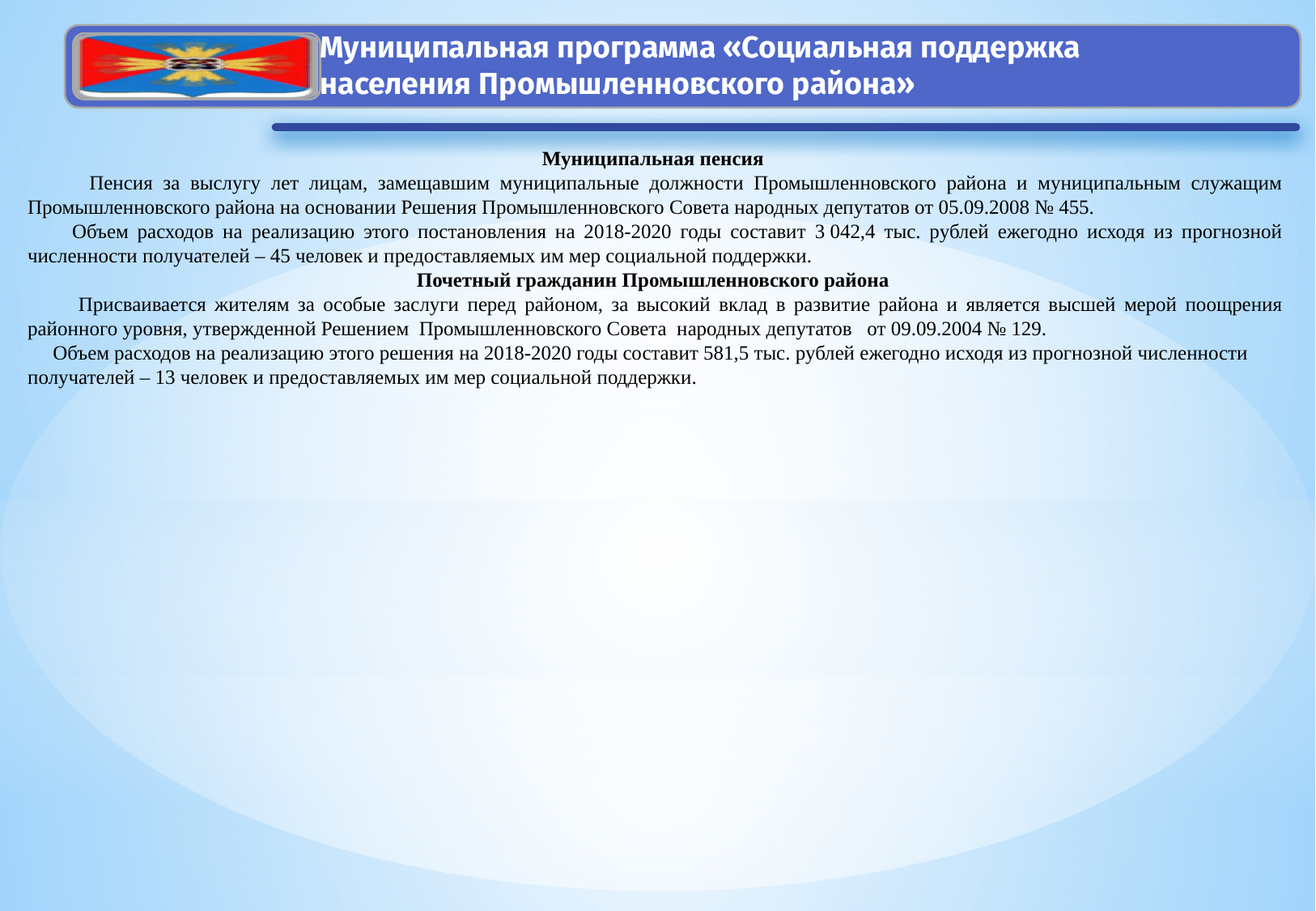

Муниципальная программа «Социальная поддержка населения Промышленновского района»
Муниципальная пенсия
      Пенсия за выслугу лет лицам, замещавшим муниципальные должности Промышленновского района и муниципальным служащим Промышленновского района на основании Решения Промышленновского Совета народных депутатов от 05.09.2008 № 455.
     Объем расходов на реализацию этого постановления на 2018-2020 годы составит 3 042,4 тыс. рублей ежегодно исходя из прогнозной численности получателей – 45 человек и предоставляемых им мер социальной поддержки.
Почетный гражданин Промышленновского района
      Присваивается жителям за особые заслуги перед районом, за высокий вклад в развитие района и является высшей мерой поощрения районного уровня, утвержденной Решением  Промышленновского Совета  народных депутатов   от 09.09.2004 № 129.
     Объем расходов на реализацию этого решения на 2018-2020 годы составит 581,5 тыс. рублей ежегодно исходя из прогнозной численности получателей – 13 человек и предоставляемых им мер социальной поддержки.